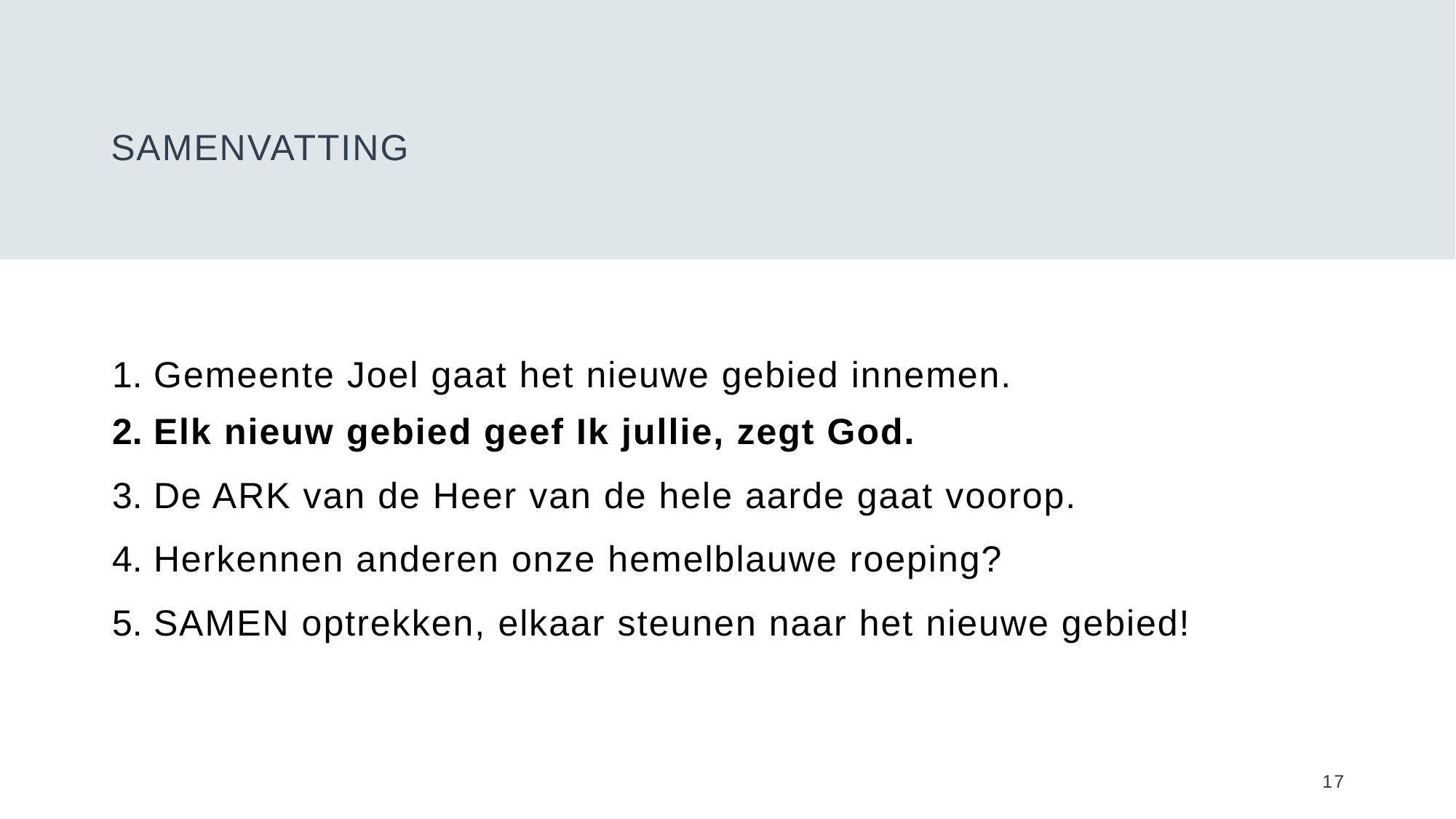

# samenvatting
Gemeente Joel gaat het nieuwe gebied innemen.
Elk nieuw gebied geef Ik jullie, zegt God.
De ARK van de Heer van de hele aarde gaat voorop.
Herkennen anderen onze hemelblauwe roeping?
SAMEN optrekken, elkaar steunen naar het nieuwe gebied!
17